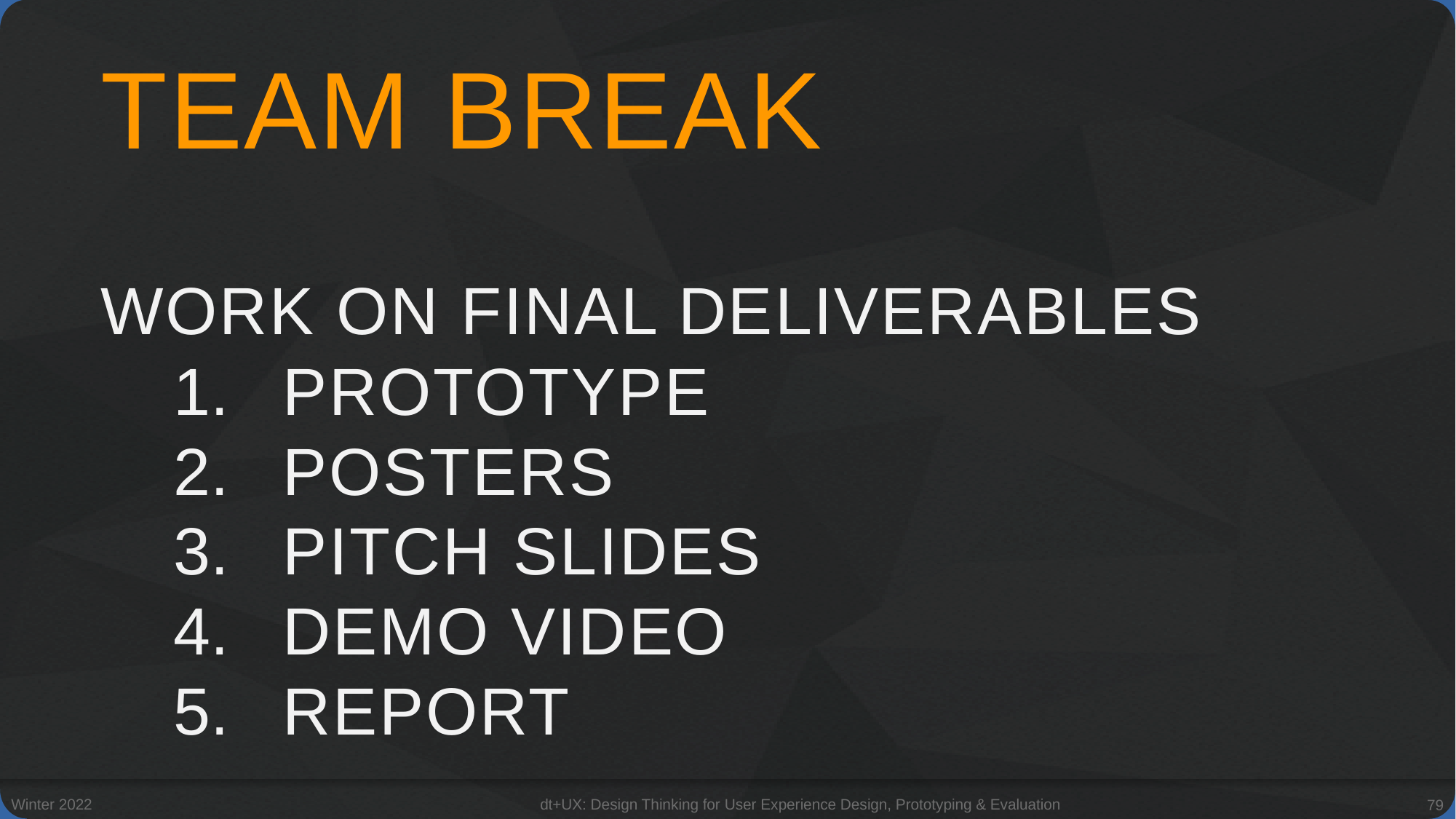

team break

work on FINAL DELIVERABLES
PROTOTYPE
Posters
Pitch slides
DEMO VIDEO
report
Winter 2022
dt+UX: Design Thinking for User Experience Design, Prototyping & Evaluation
79